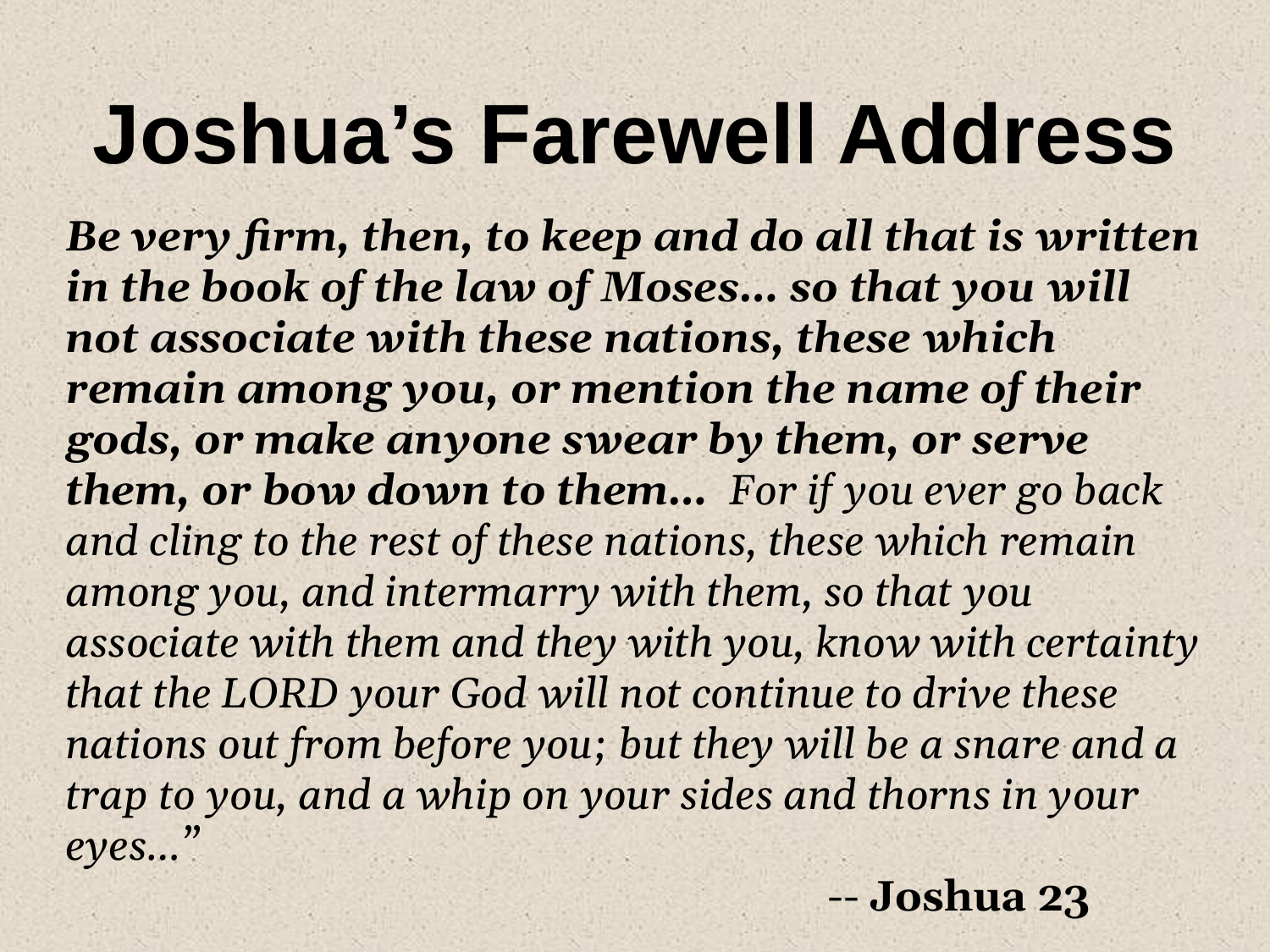

# Joshua’s Farewell Address
Be very firm, then, to keep and do all that is written in the book of the law of Moses… so that you will not associate with these nations, these which remain among you, or mention the name of their gods, or make anyone swear by them, or serve them, or bow down to them…  For if you ever go back and cling to the rest of these nations, these which remain among you, and intermarry with them, so that you associate with them and they with you, know with certainty that the LORD your God will not continue to drive these nations out from before you; but they will be a snare and a trap to you, and a whip on your sides and thorns in your eyes…”
						-- Joshua 23